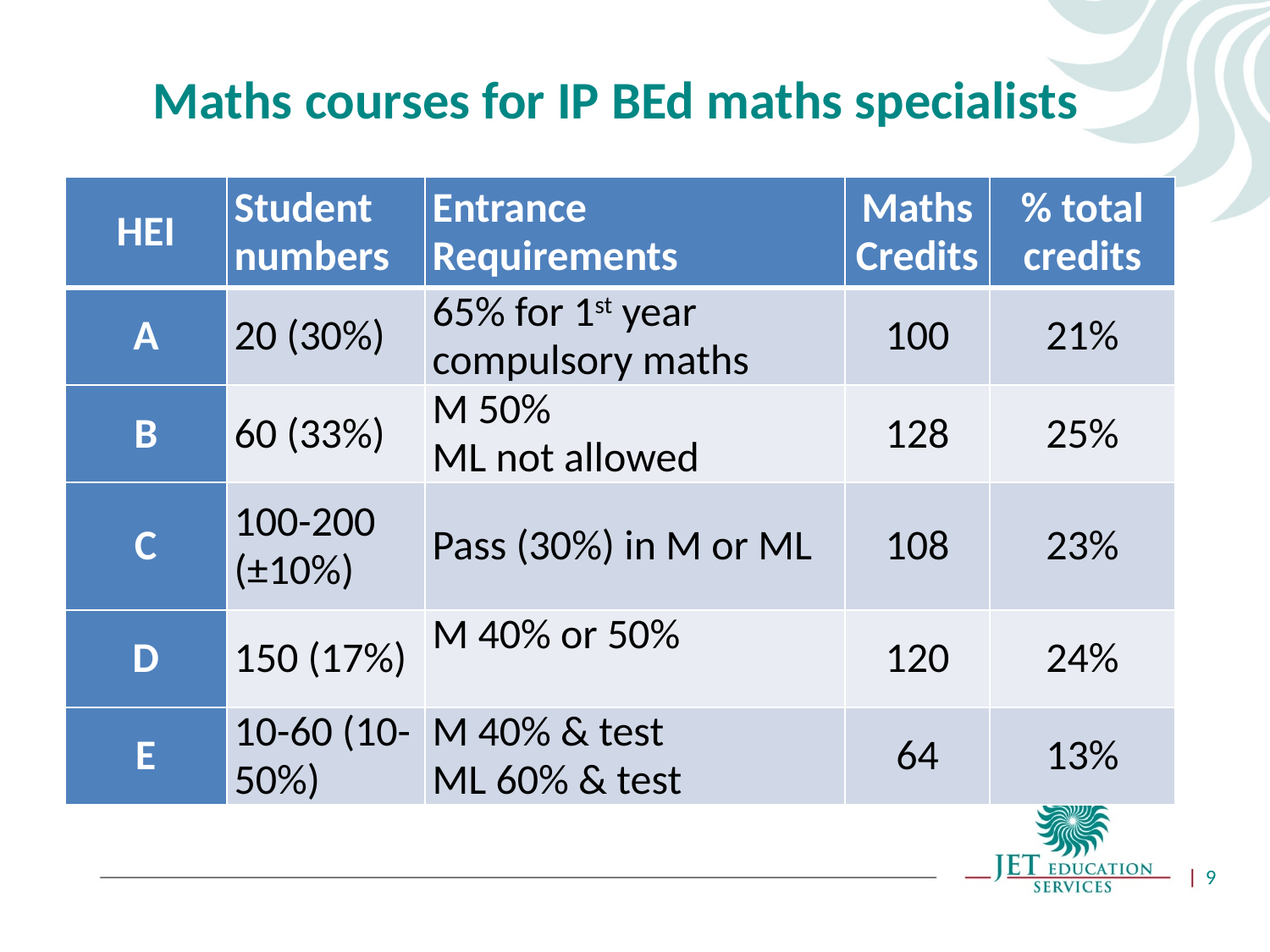

# Maths courses for IP BEd maths specialists
| HEI | Student numbers | Entrance Requirements | Maths Credits | % total credits |
| --- | --- | --- | --- | --- |
| A | 20 (30%) | 65% for 1st year compulsory maths | 100 | 21% |
| B | 60 (33%) | M 50% ML not allowed | 128 | 25% |
| C | 100-200 (±10%) | Pass (30%) in M or ML | 108 | 23% |
| D | 150 (17%) | M 40% or 50% | 120 | 24% |
| E | 10-60 (10-50%) | M 40% & test ML 60% & test | 64 | 13% |

9